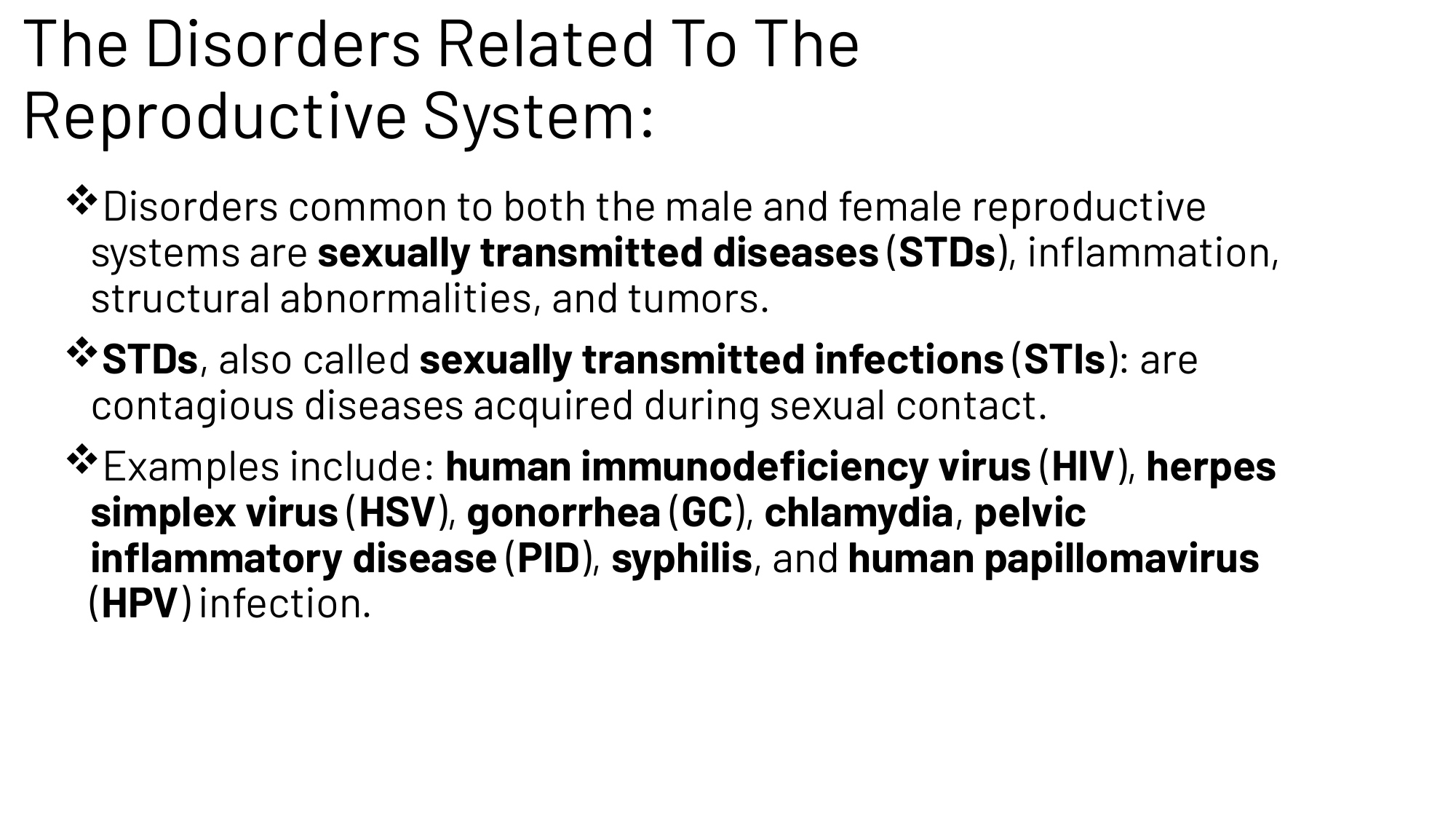

# The Disorders Related To The Reproductive System:
Disorders common to both the male and female reproductive systems are sexually transmitted diseases (STDs), inflammation, structural abnormalities, and tumors.
STDs, also called sexually transmitted infections (STIs): are contagious diseases acquired during sexual contact.
Examples include: human immunodeficiency virus (HIV), herpes simplex virus (HSV), gonorrhea (GC), chlamydia, pelvic inflammatory disease (PID), syphilis, and human papillomavirus (HPV) infection.